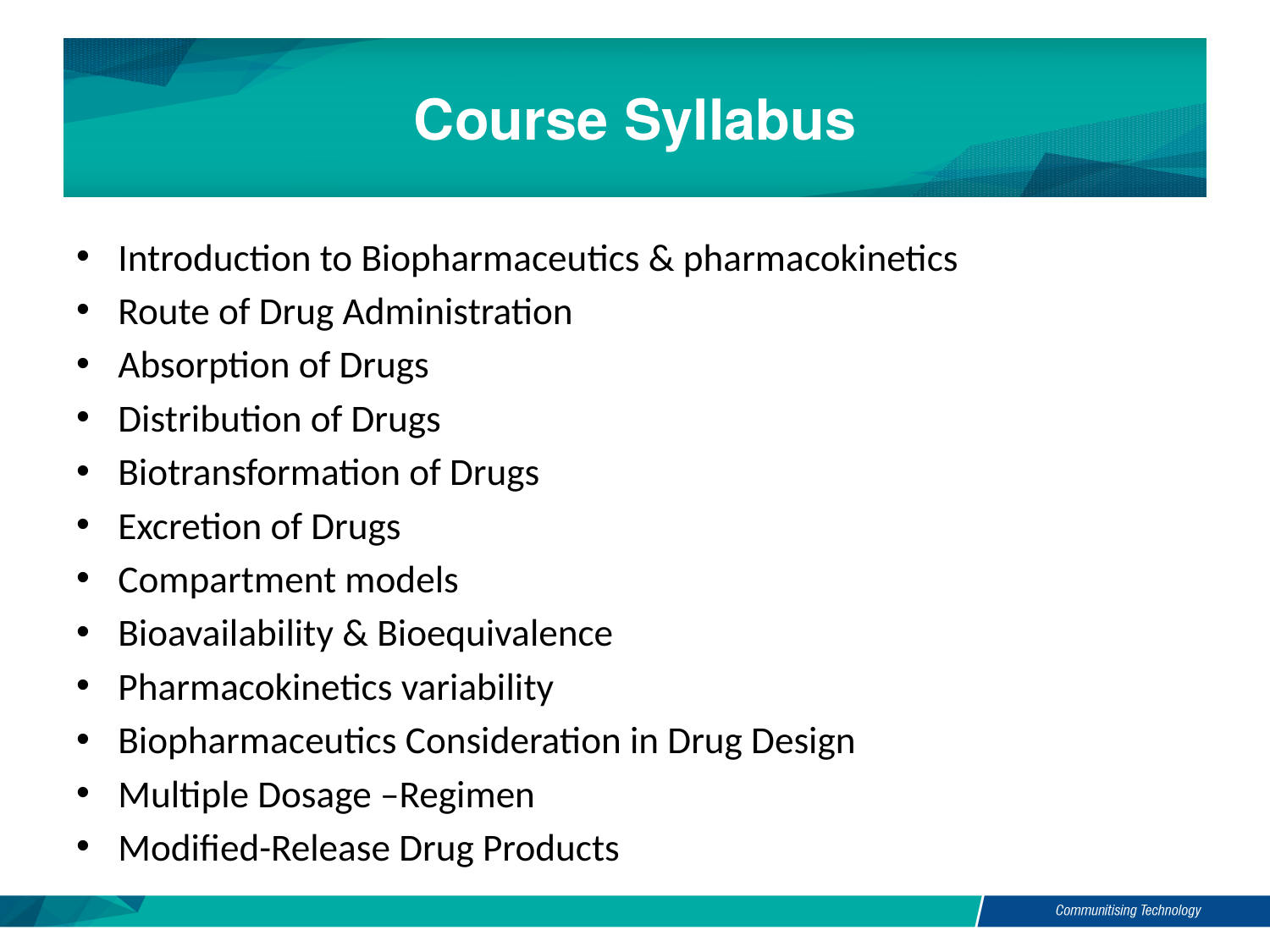

# Course Syllabus
Introduction to Biopharmaceutics & pharmacokinetics
Route of Drug Administration
Absorption of Drugs
Distribution of Drugs
Biotransformation of Drugs
Excretion of Drugs
Compartment models
Bioavailability & Bioequivalence
Pharmacokinetics variability
Biopharmaceutics Consideration in Drug Design
Multiple Dosage –Regimen
Modified-Release Drug Products